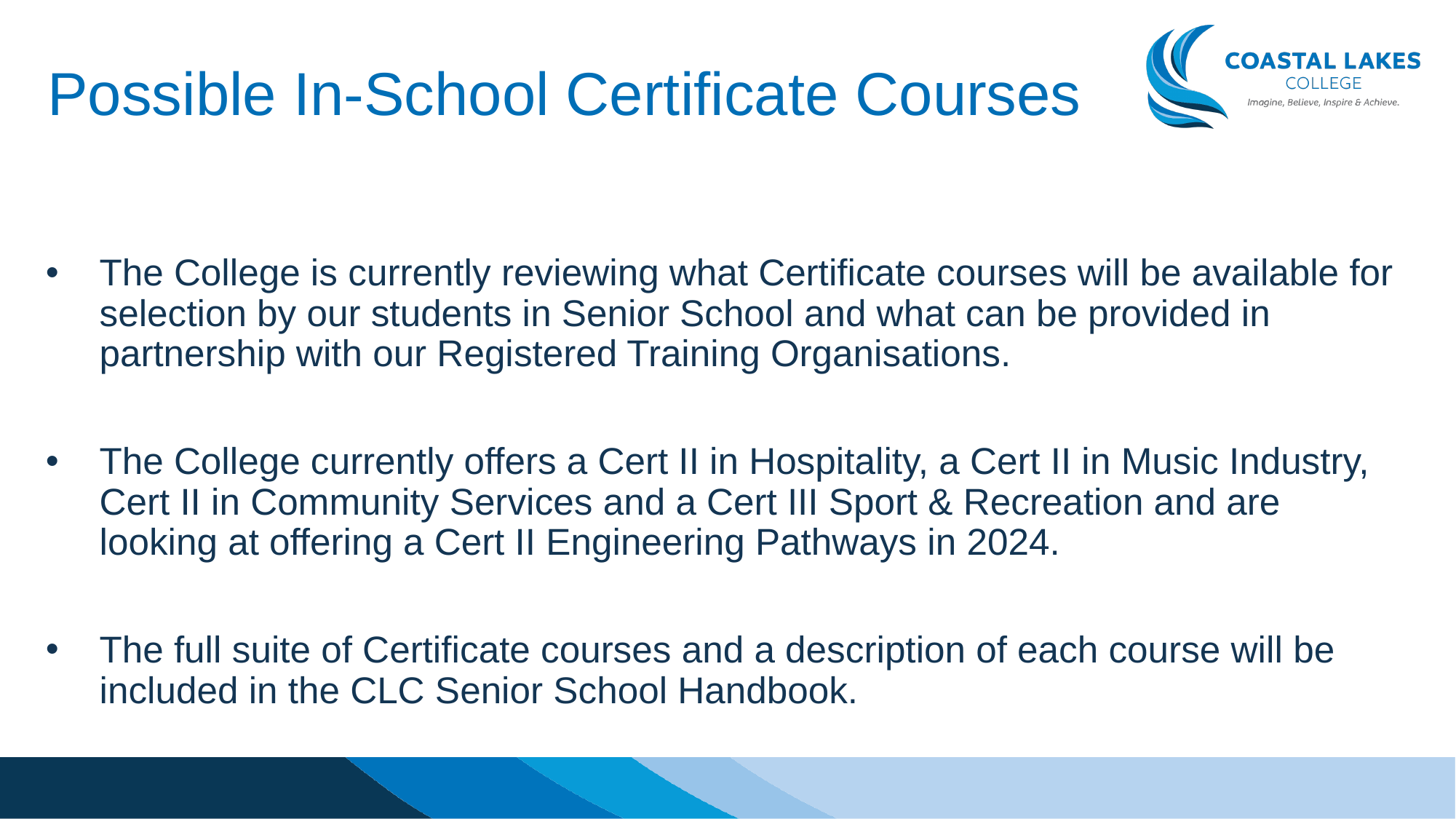

# Possible In-School Certificate Courses

The College is currently reviewing what Certificate courses will be available for selection by our students in Senior School and what can be provided in partnership with our Registered Training Organisations.

The College currently offers a Cert II in Hospitality, a Cert II in Music Industry, Cert II in Community Services and a Cert III Sport & Recreation and are looking at offering a Cert II Engineering Pathways in 2024.

The full suite of Certificate courses and a description of each course will be included in the CLC Senior School Handbook.